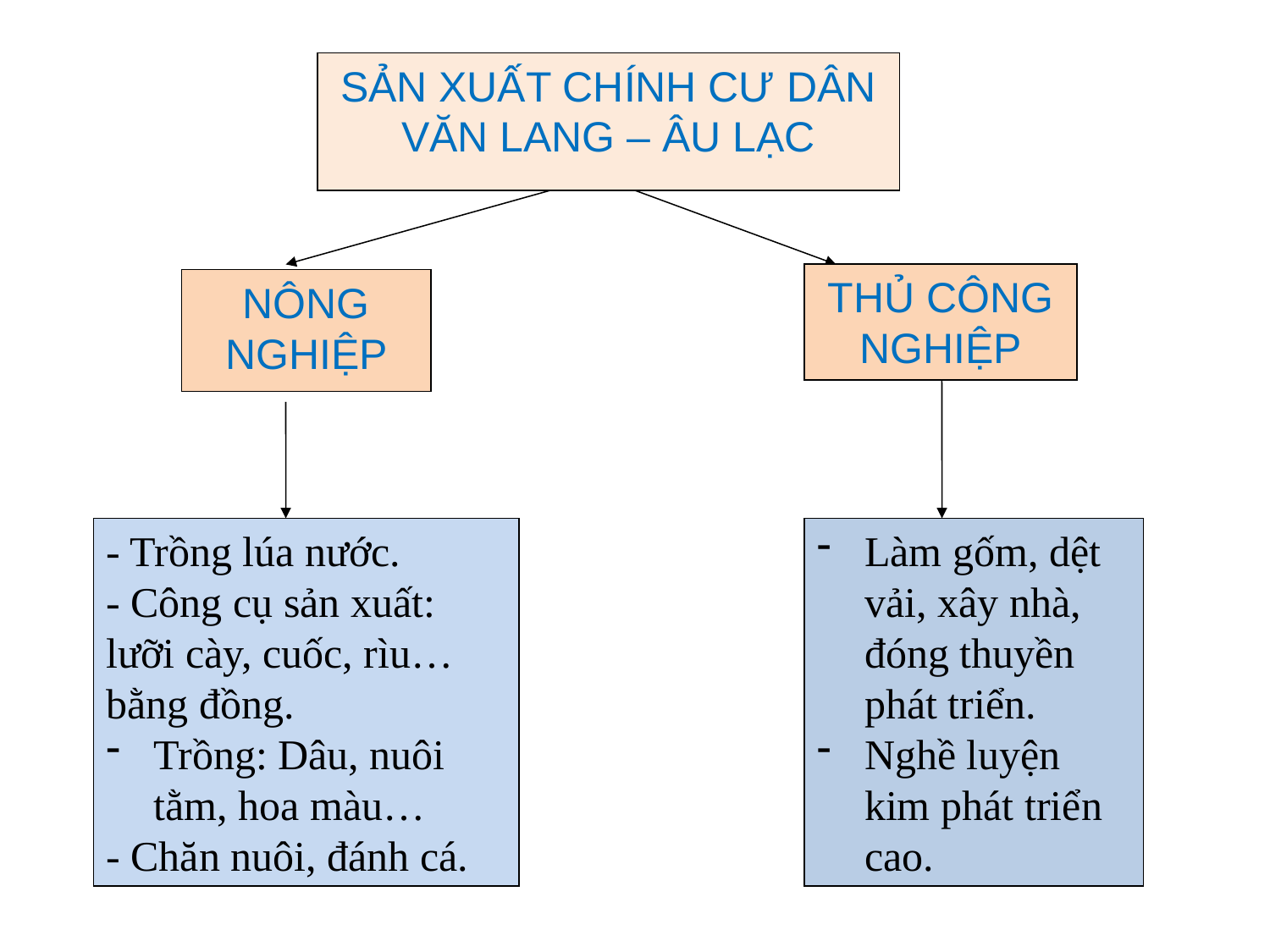

SẢN XUẤT CHÍNH CƯ DÂN VĂN LANG – ÂU LẠC

THỦ CÔNG NGHIỆP
NÔNG NGHIỆP

- Trồng lúa nước.
- Công cụ sản xuất:
lưỡi cày, cuốc, rìu… bằng đồng.
Trồng: Dâu, nuôi tằm, hoa màu…
- Chăn nuôi, đánh cá.
Làm gốm, dệt vải, xây nhà, đóng thuyền phát triển.
Nghề luyện kim phát triển cao.